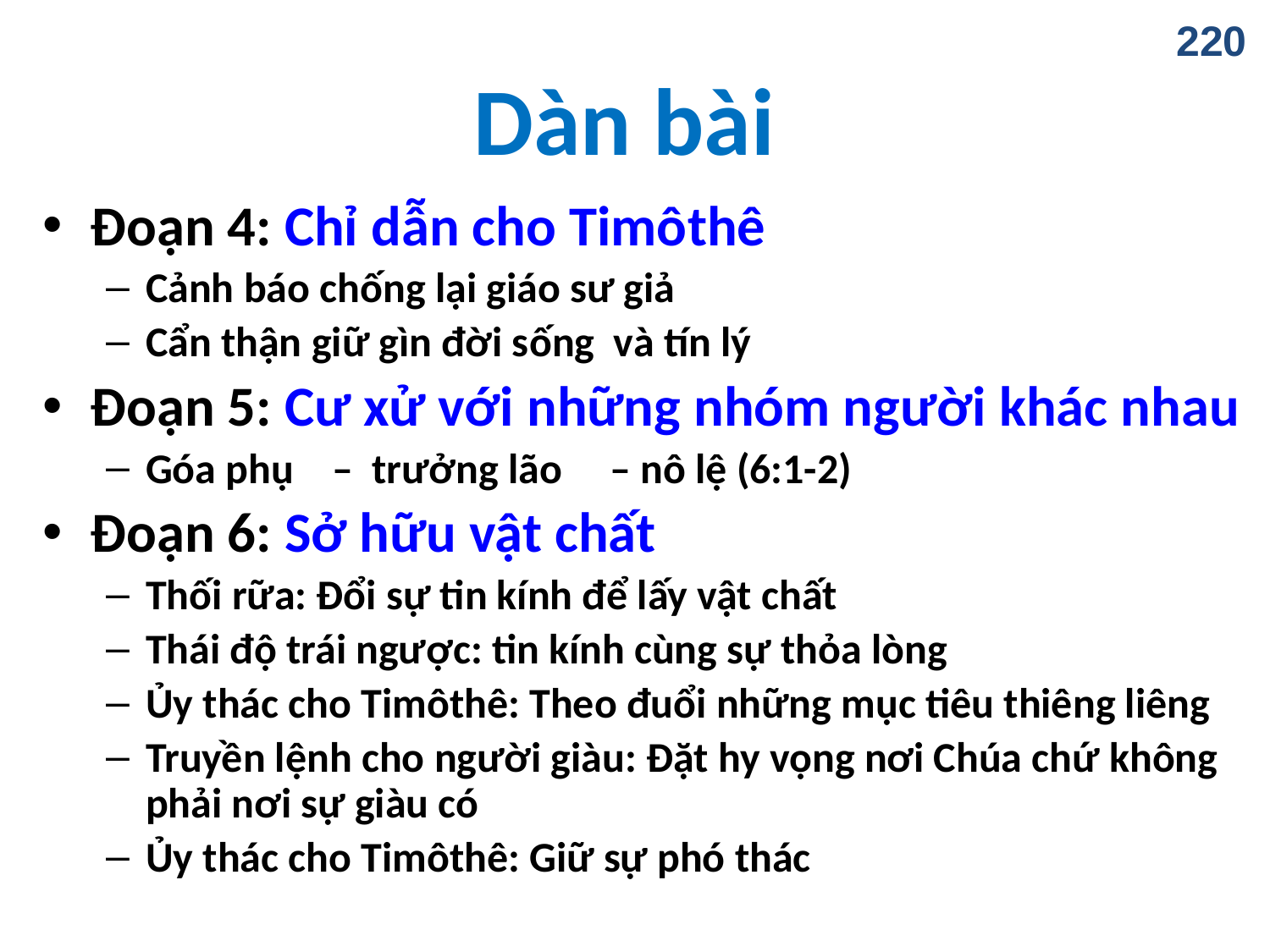

220
# Dàn bài
Đoạn 4: Chỉ dẫn cho Timôthê
Cảnh báo chống lại giáo sư giả
Cẩn thận giữ gìn đời sống  và tín lý
Đoạn 5: Cư xử với những nhóm người khác nhau
Góa phụ    –  trưởng lão     – nô lệ (6:1-2)
Đoạn 6: Sở hữu vật chất
Thối rữa: Đổi sự tin kính để lấy vật chất
Thái độ trái ngược: tin kính cùng sự thỏa lòng
Ủy thác cho Timôthê: Theo đuổi những mục tiêu thiêng liêng
Truyền lệnh cho người giàu: Đặt hy vọng nơi Chúa chứ không phải nơi sự giàu có
Ủy thác cho Timôthê: Giữ sự phó thác